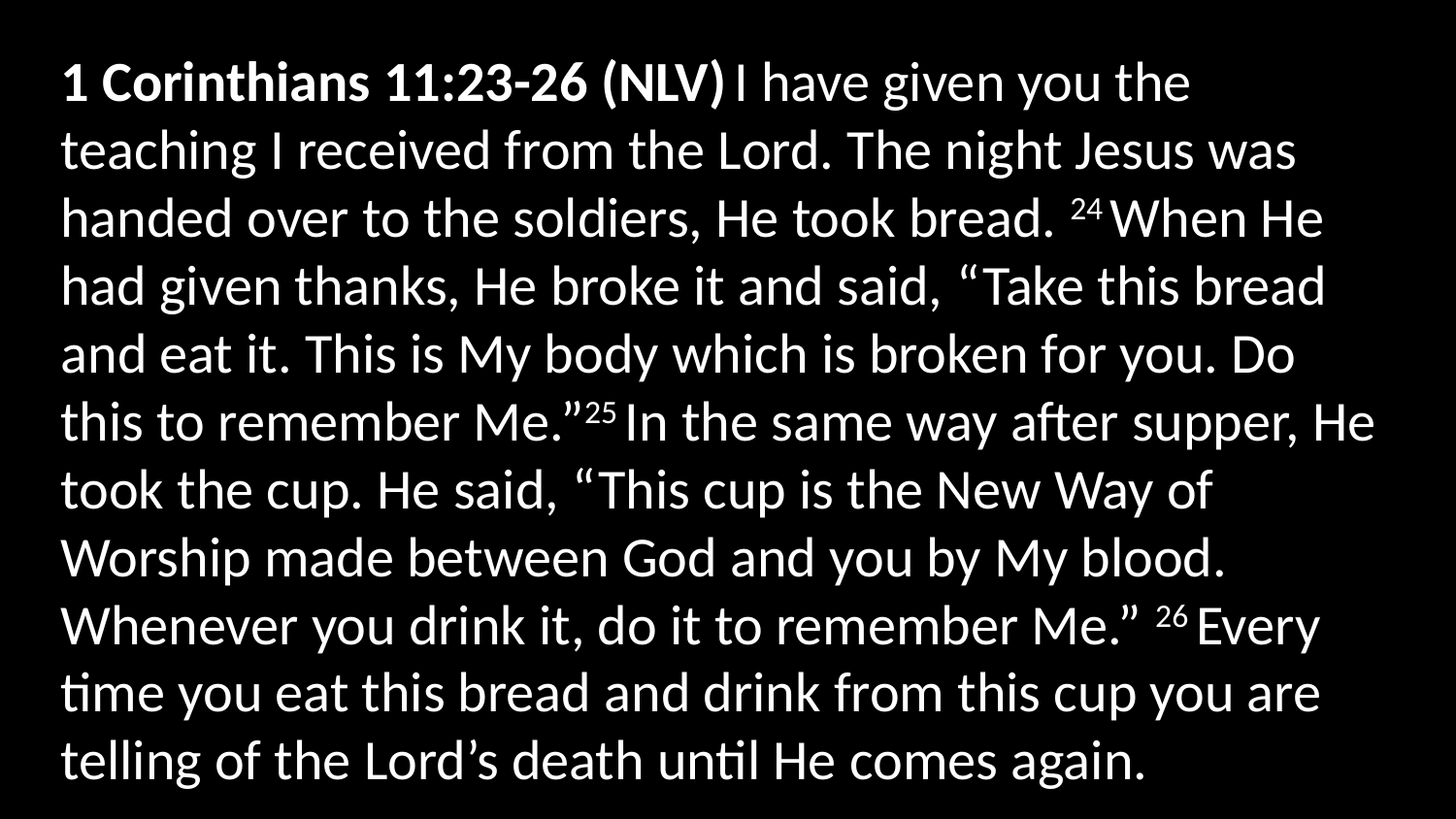

1 Corinthians 11:23-26 (NLV) I have given you the teaching I received from the Lord. The night Jesus was handed over to the soldiers, He took bread. 24 When He had given thanks, He broke it and said, “Take this bread and eat it. This is My body which is broken for you. Do this to remember Me.”25 In the same way after supper, He took the cup. He said, “This cup is the New Way of Worship made between God and you by My blood. Whenever you drink it, do it to remember Me.” 26 Every time you eat this bread and drink from this cup you are telling of the Lord’s death until He comes again.